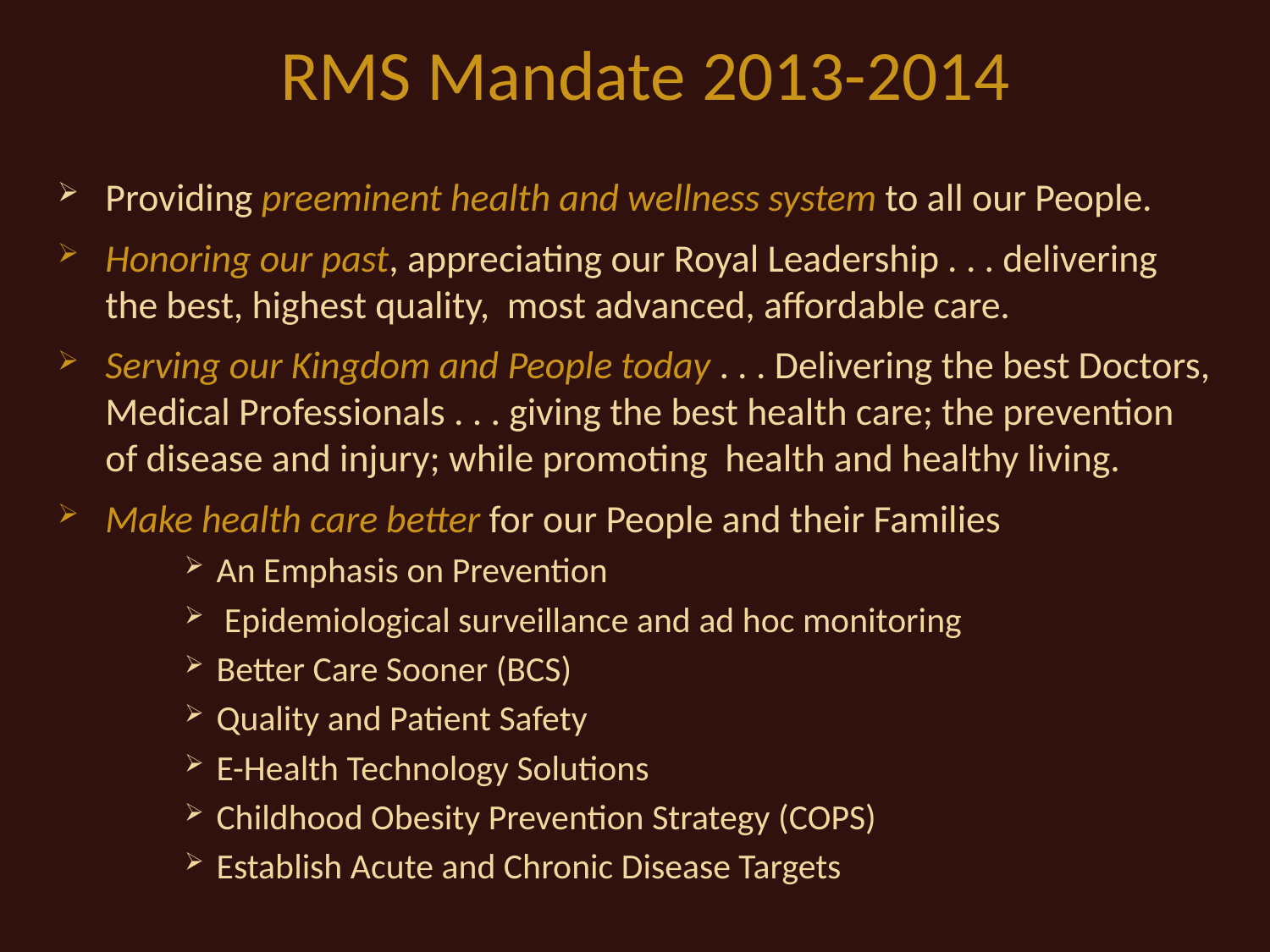

# RMS Mandate 2013-2014
Providing preeminent health and wellness system to all our People.
Honoring our past, appreciating our Royal Leadership . . . delivering the best, highest quality,  most advanced, affordable care.
Serving our Kingdom and People today . . . Delivering the best Doctors, Medical Professionals . . . giving the best health care; the prevention of disease and injury; while promoting  health and healthy living.
Make health care better for our People and their Families
An Emphasis on Prevention
 Epidemiological surveillance and ad hoc monitoring
Better Care Sooner (BCS)
Quality and Patient Safety
E-Health Technology Solutions
Childhood Obesity Prevention Strategy (COPS)
Establish Acute and Chronic Disease Targets